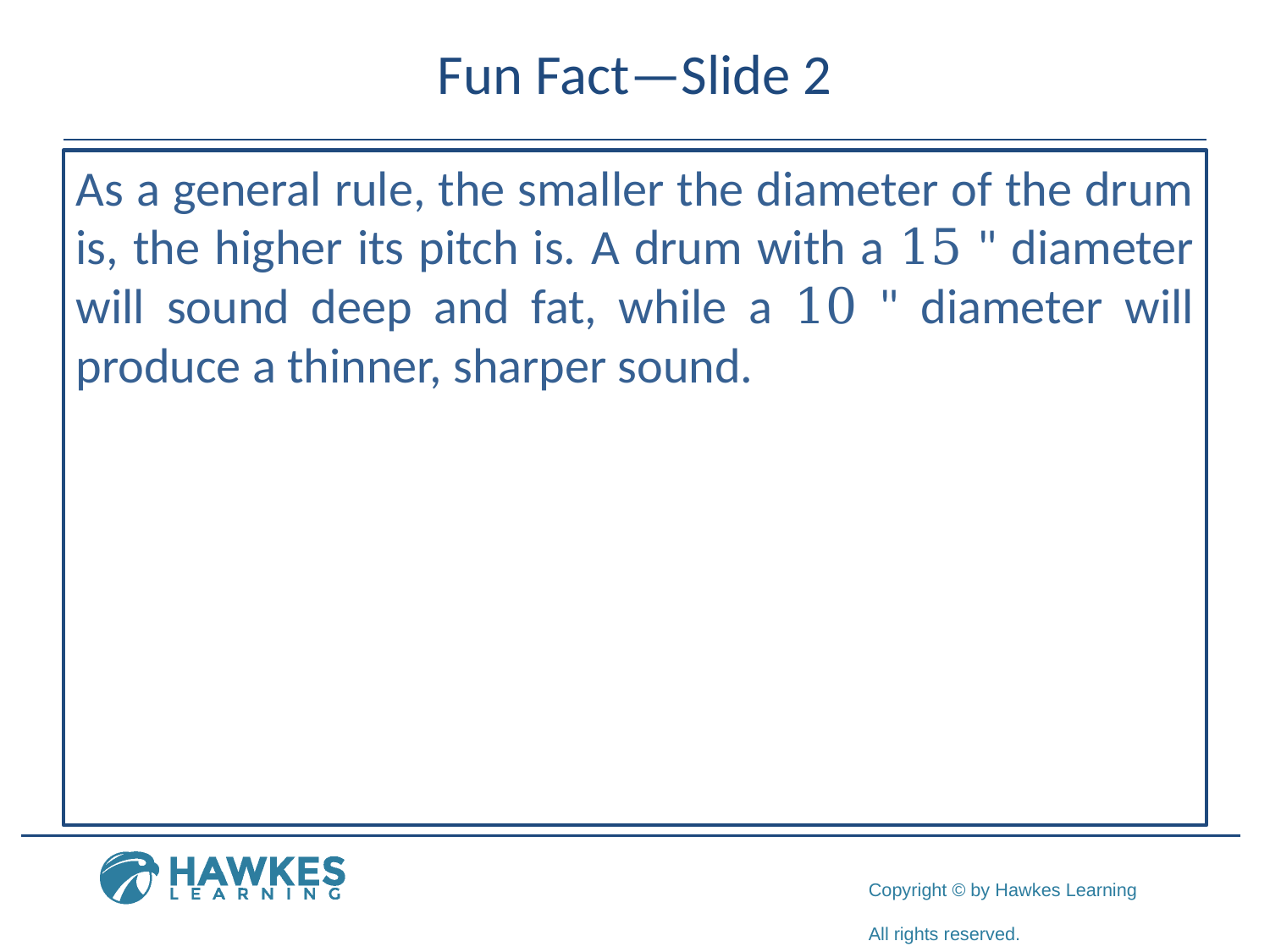

# Fun Fact—Slide 2
As a general rule, the smaller the diameter of the drum is, the higher its pitch is. A drum with a 15 " diameter will sound deep and fat, while a 10 " diameter will produce a thinner, sharper sound.